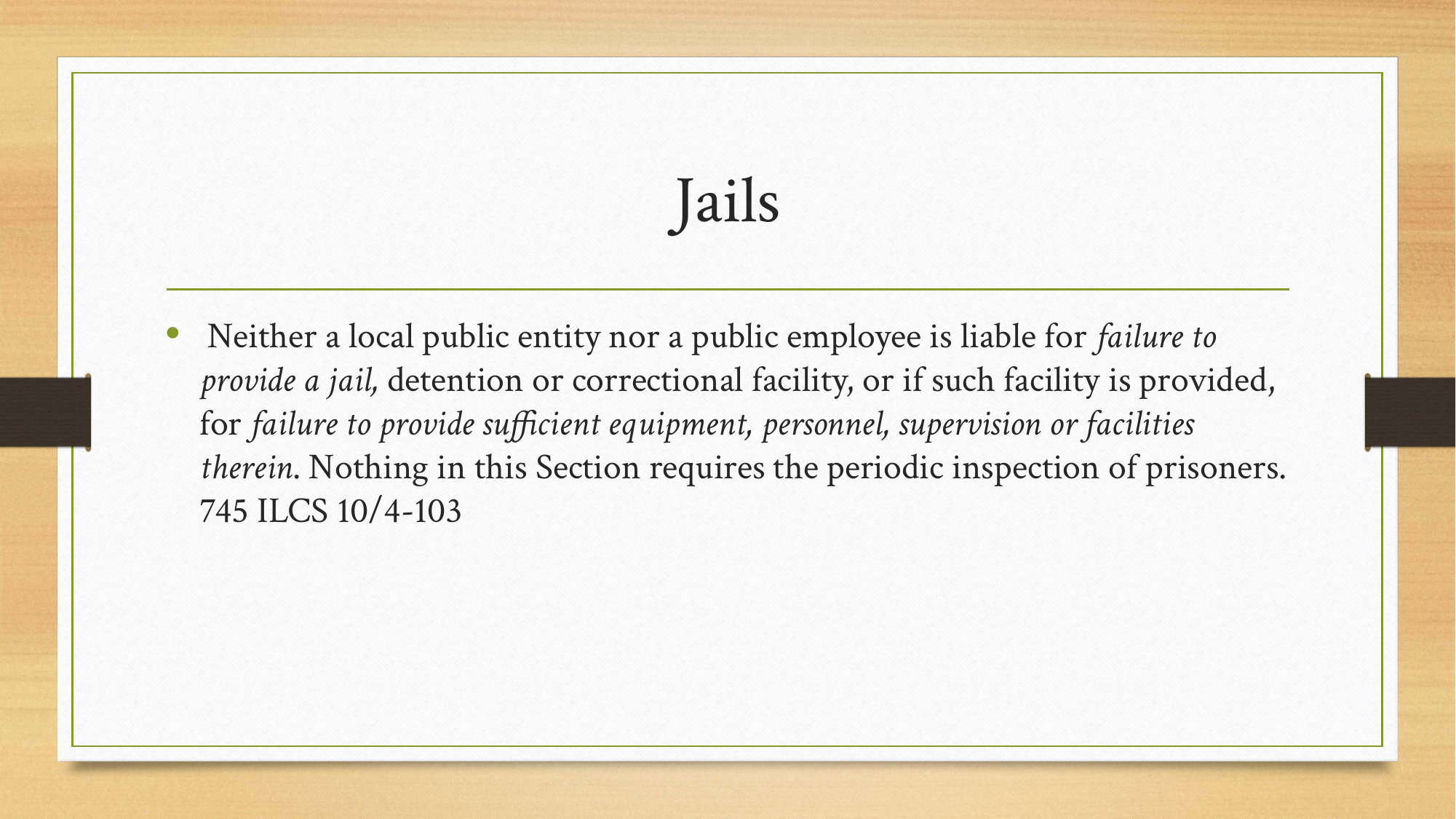

# Jails
 Neither a local public entity nor a public employee is liable for failure to provide a jail, detention or correctional facility, or if such facility is provided, for failure to provide sufficient equipment, personnel, supervision or facilities therein. Nothing in this Section requires the periodic inspection of prisoners. 745 ILCS 10/4-103